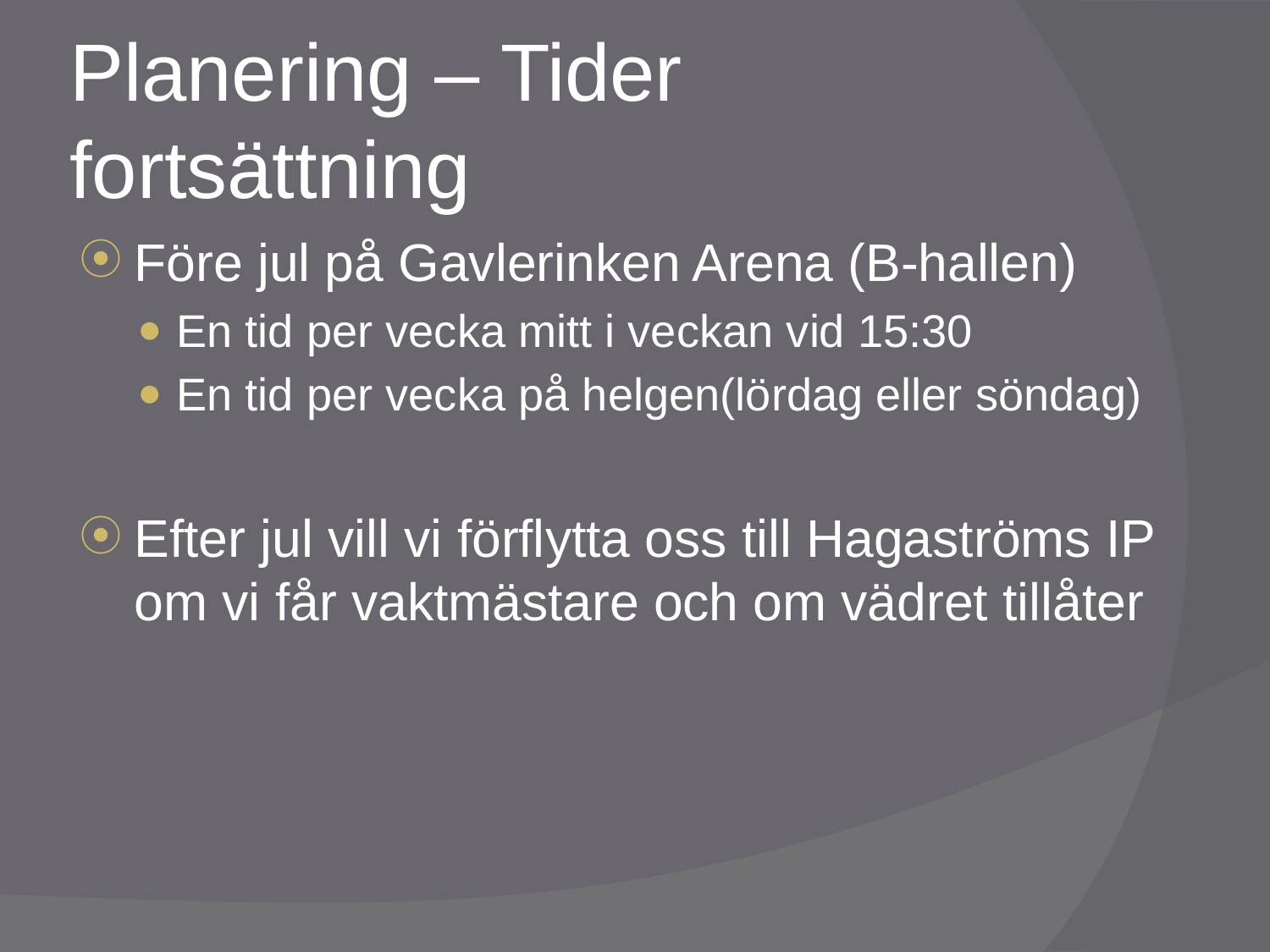

# Planering – Tider fortsättning
Före jul på Gavlerinken Arena (B-hallen)
En tid per vecka mitt i veckan vid 15:30
En tid per vecka på helgen(lördag eller söndag)

Efter jul vill vi förflytta oss till Hagaströms IP om vi får vaktmästare och om vädret tillåter